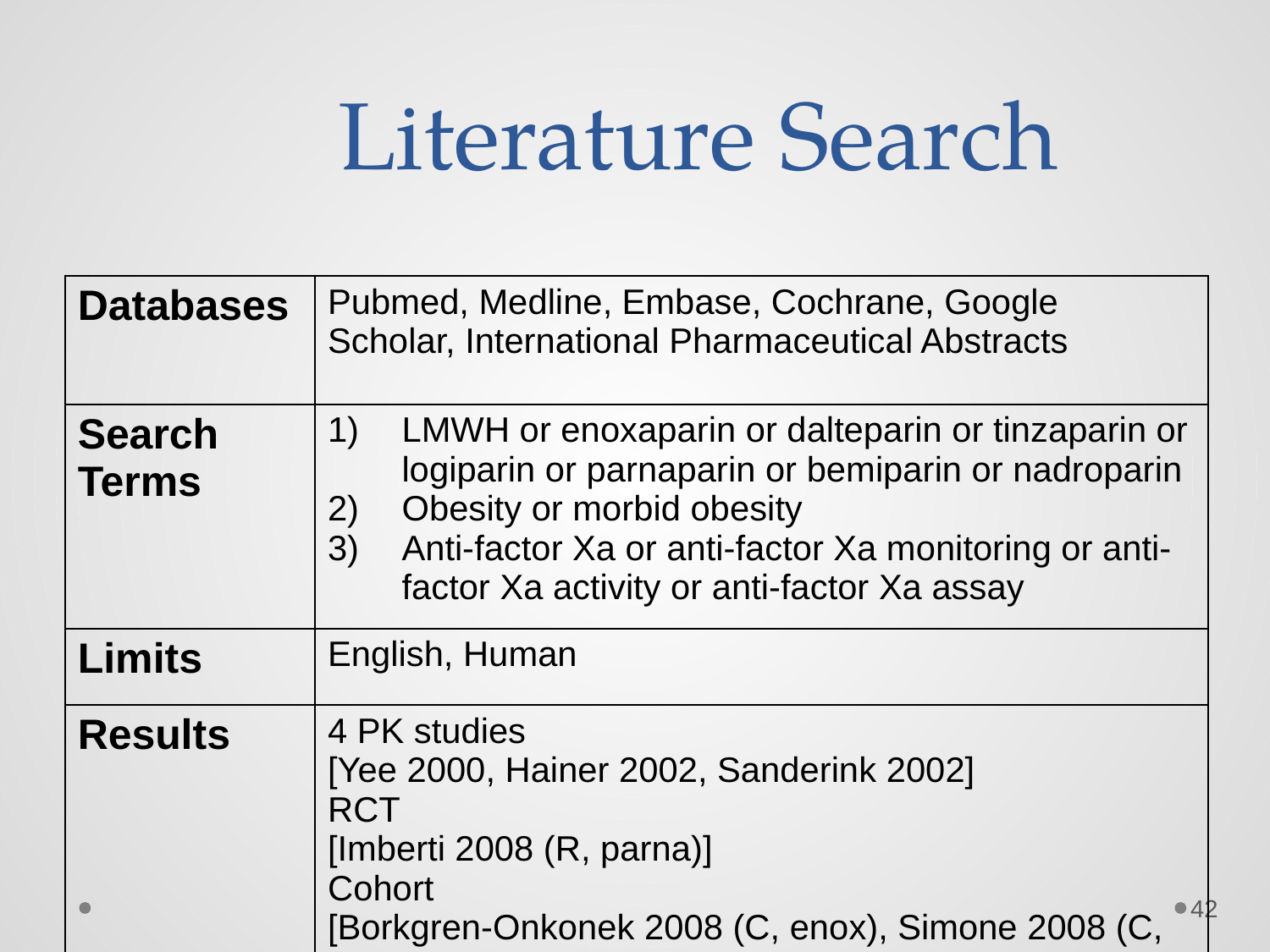

Literature Search
| Databases | Pubmed, Medline, Embase, Cochrane, Google Scholar, International Pharmaceutical Abstracts |
| --- | --- |
| Search Terms | LMWH or enoxaparin or dalteparin or tinzaparin or logiparin or parnaparin or bemiparin or nadroparin Obesity or morbid obesity Anti-factor Xa or anti-factor Xa monitoring or anti-factor Xa activity or anti-factor Xa assay |
| Limits | English, Human |
| Results | 4 PK studies [Yee 2000, Hainer 2002, Sanderink 2002] RCT [Imberti 2008 (R, parna)] Cohort [Borkgren-Onkonek 2008 (C, enox), Simone 2008 (C, enox), Jiminez (C, enox 40mg/day, weight), Wilson 2001] |
42